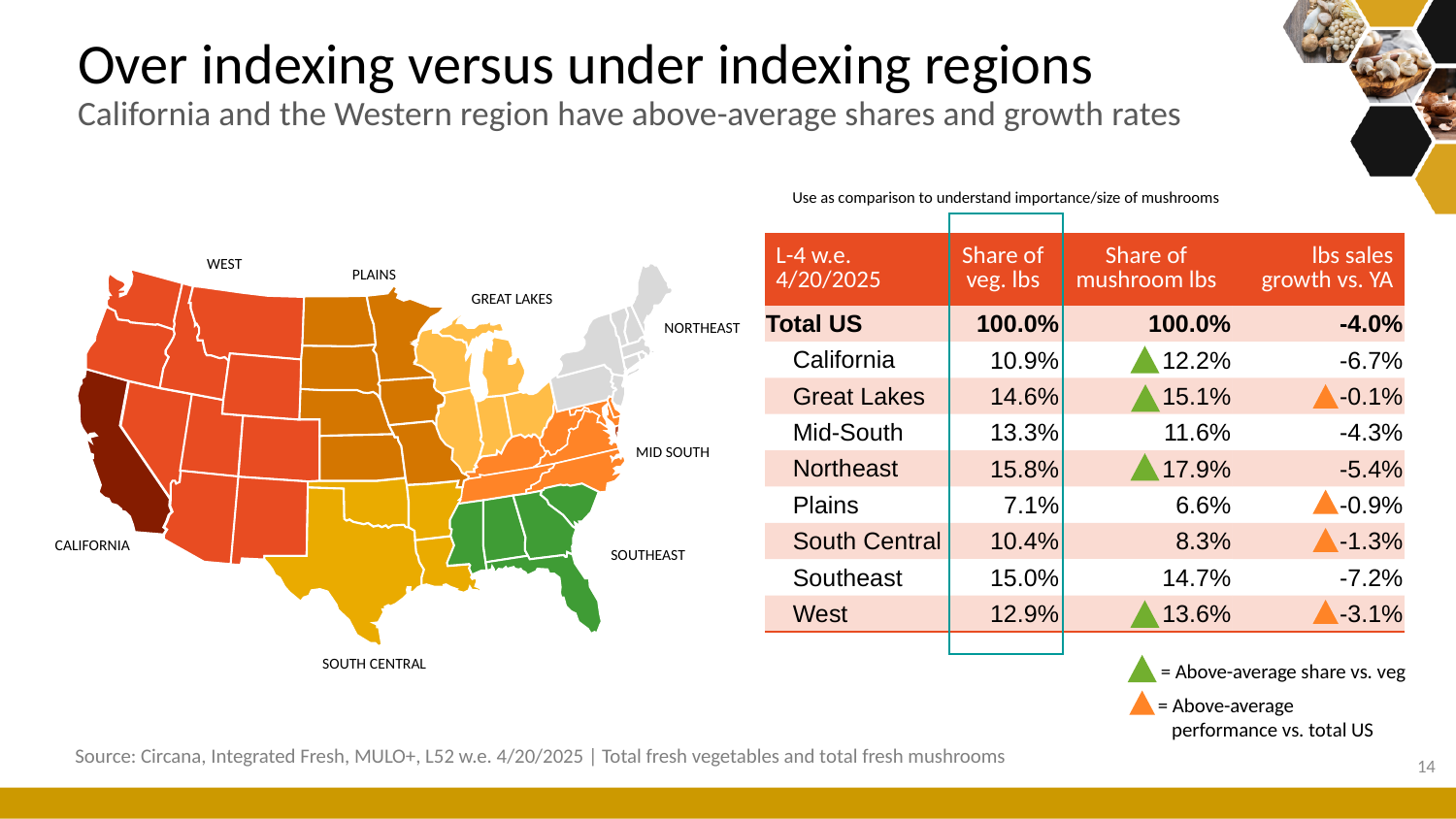

# Over indexing versus under indexing regions California and the Western region have above-average shares and growth rates
Use as comparison to understand importance/size of mushrooms

| L-4 w.e. 4/20/2025 | Share of veg. lbs | Share of mushroom lbs | lbs sales growth vs. YA |
| --- | --- | --- | --- |
| Total US | 100.0% | 100.0% | -4.0% |
| California | 10.9% | 12.2% | -6.7% |
| Great Lakes | 14.6% | 15.1% | -0.1% |
| Mid-South | 13.3% | 11.6% | -4.3% |
| Northeast | 15.8% | 17.9% | -5.4% |
| Plains | 7.1% | 6.6% | -0.9% |
| South Central | 10.4% | 8.3% | -1.3% |
| Southeast | 15.0% | 14.7% | -7.2% |
| West | 12.9% | 13.6% | -3.1% |
WEST

PLAINS
GREAT LAKES
NORTHEAST

MID SOUTH

CALIFORNIA
SOUTHEAST

= Above-average share vs. veg
SOUTH CENTRAL

= Above-average
   performance vs. total US

Source: Circana, Integrated Fresh, MULO+, L52 w.e. 4/20/2025 | Total fresh vegetables and total fresh mushrooms
14